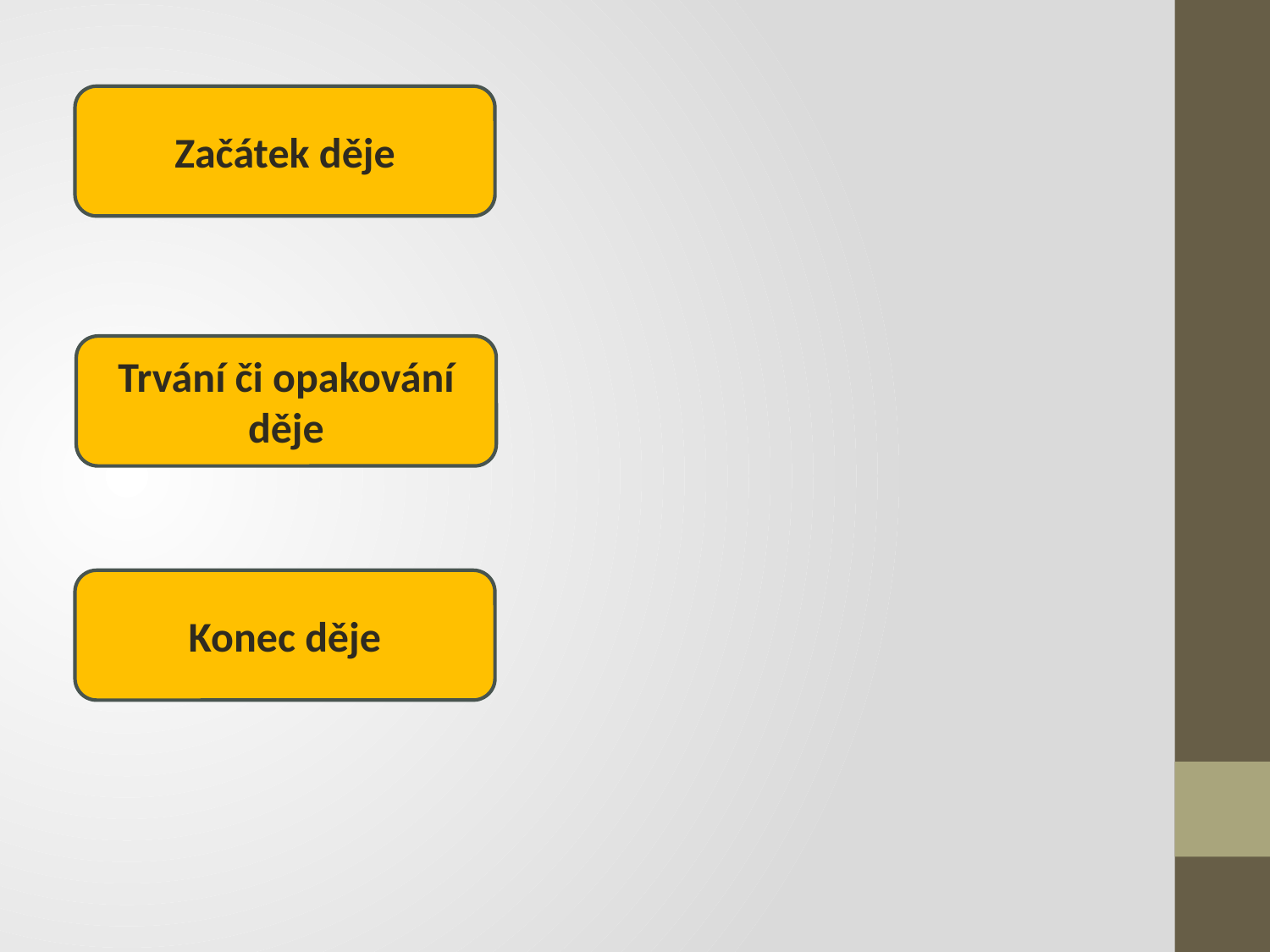

Začátek děje
Trvání či opakování děje
Konec děje